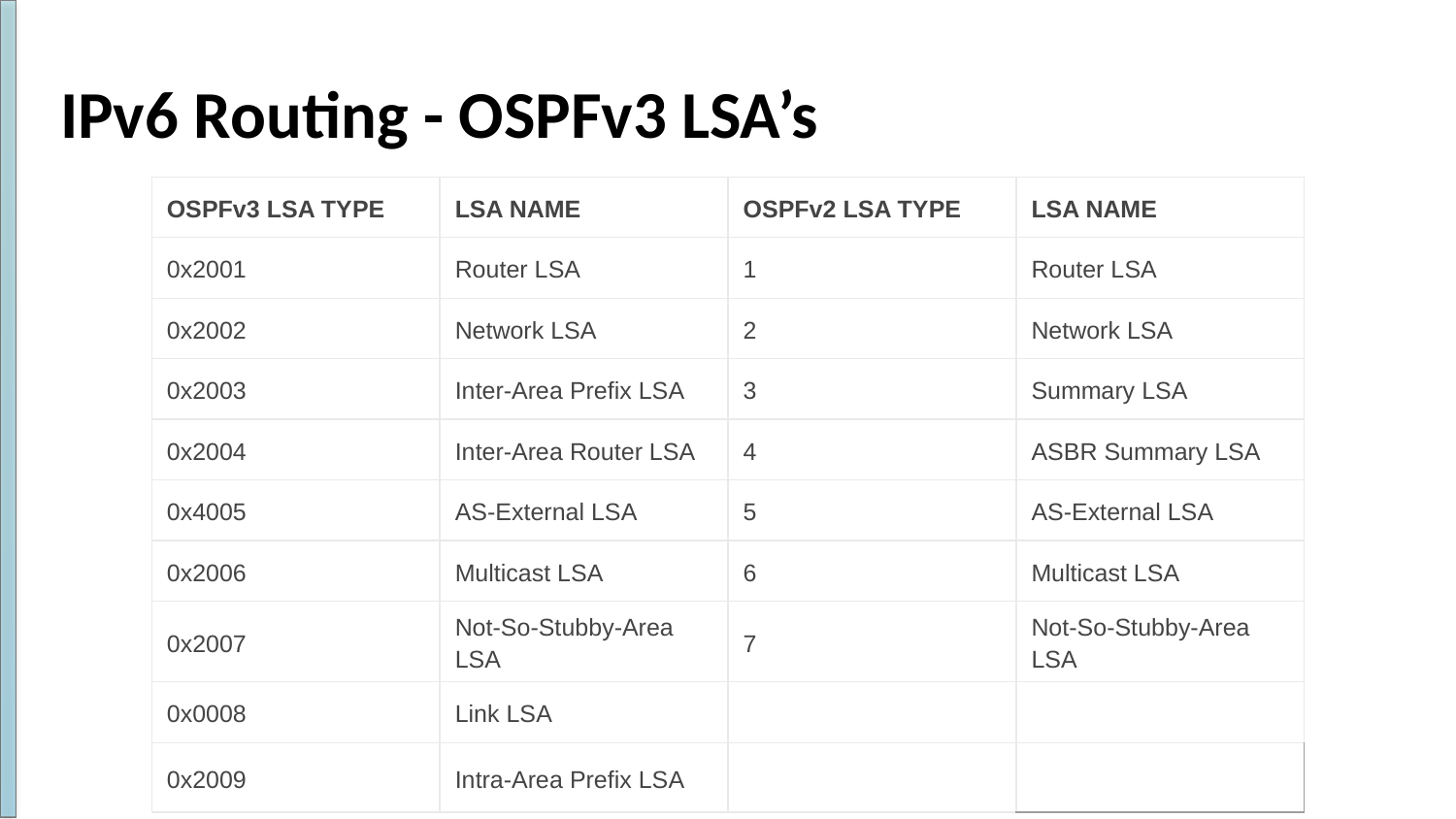

# IPv6 Routing - OSPFv3 LSA’s
| OSPFv3 LSA TYPE | LSA NAME | OSPFv2 LSA TYPE | LSA NAME |
| --- | --- | --- | --- |
| 0x2001 | Router LSA | 1 | Router LSA |
| 0x2002 | Network LSA | 2 | Network LSA |
| 0x2003 | Inter-Area Prefix LSA | 3 | Summary LSA |
| 0x2004 | Inter-Area Router LSA | 4 | ASBR Summary LSA |
| 0x4005 | AS-External LSA | 5 | AS-External LSA |
| 0x2006 | Multicast LSA | 6 | Multicast LSA |
| 0x2007 | Not-So-Stubby-Area LSA | 7 | Not-So-Stubby-Area LSA |
| 0x0008 | Link LSA |  |  |
| 0x2009 | Intra-Area Prefix LSA |  |  |